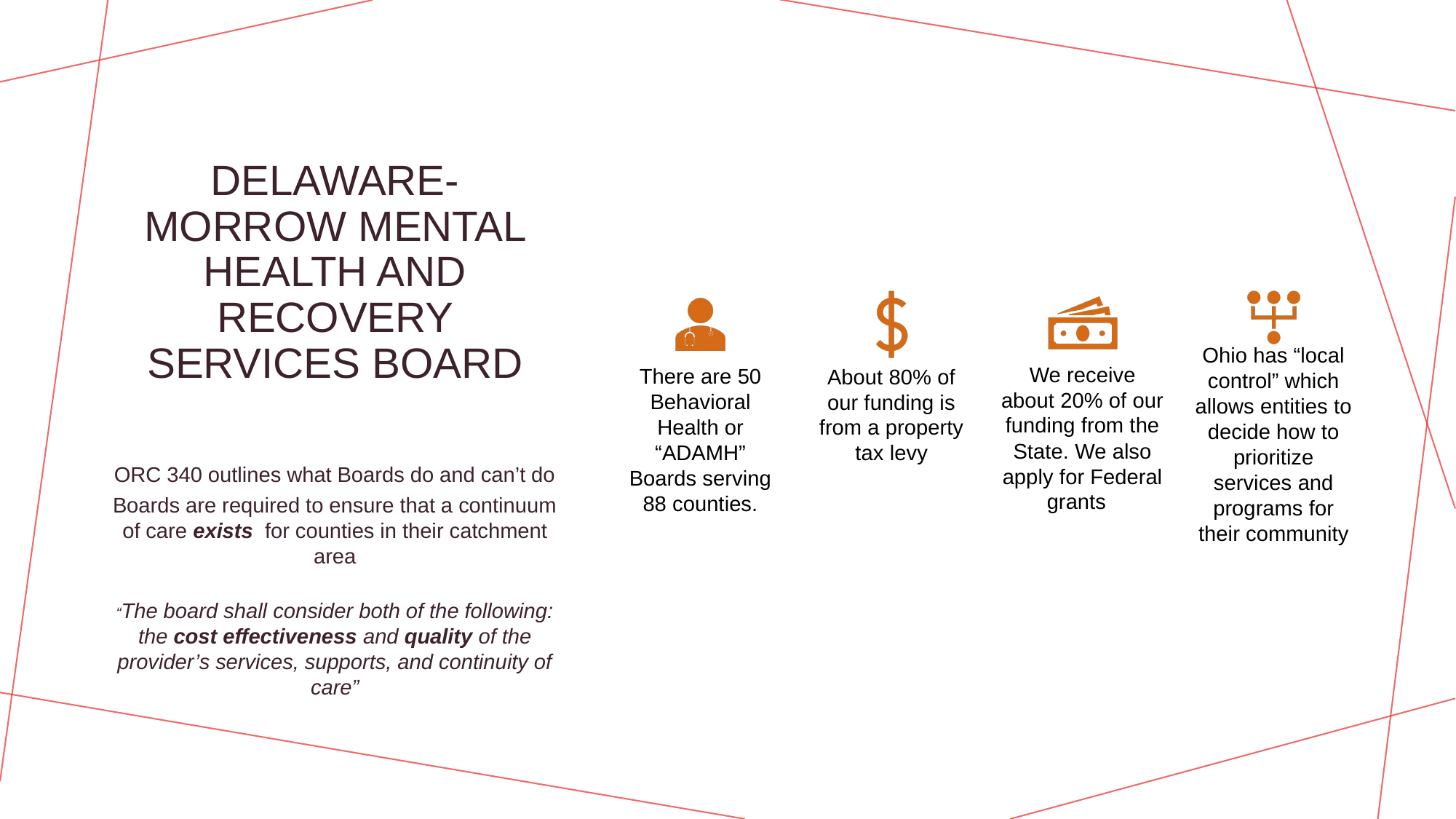

# Delaware-Morrow Mental Health and Recovery Services Board
There are 50 Behavioral Health or “ADAMH” Boards serving 88 counties.
About 80% of our funding is from a property tax levy
We receive about 20% of our funding from the State. We also apply for Federal grants
Ohio has “local control” which allows entities to decide how to prioritize services and programs for their community

ORC 340 outlines what Boards do and can’t do
Boards are required to ensure that a continuum of care exists  for counties in their catchment area

“The board shall consider both of the following: the cost effectiveness and quality of the provider’s services, supports, and continuity of care”